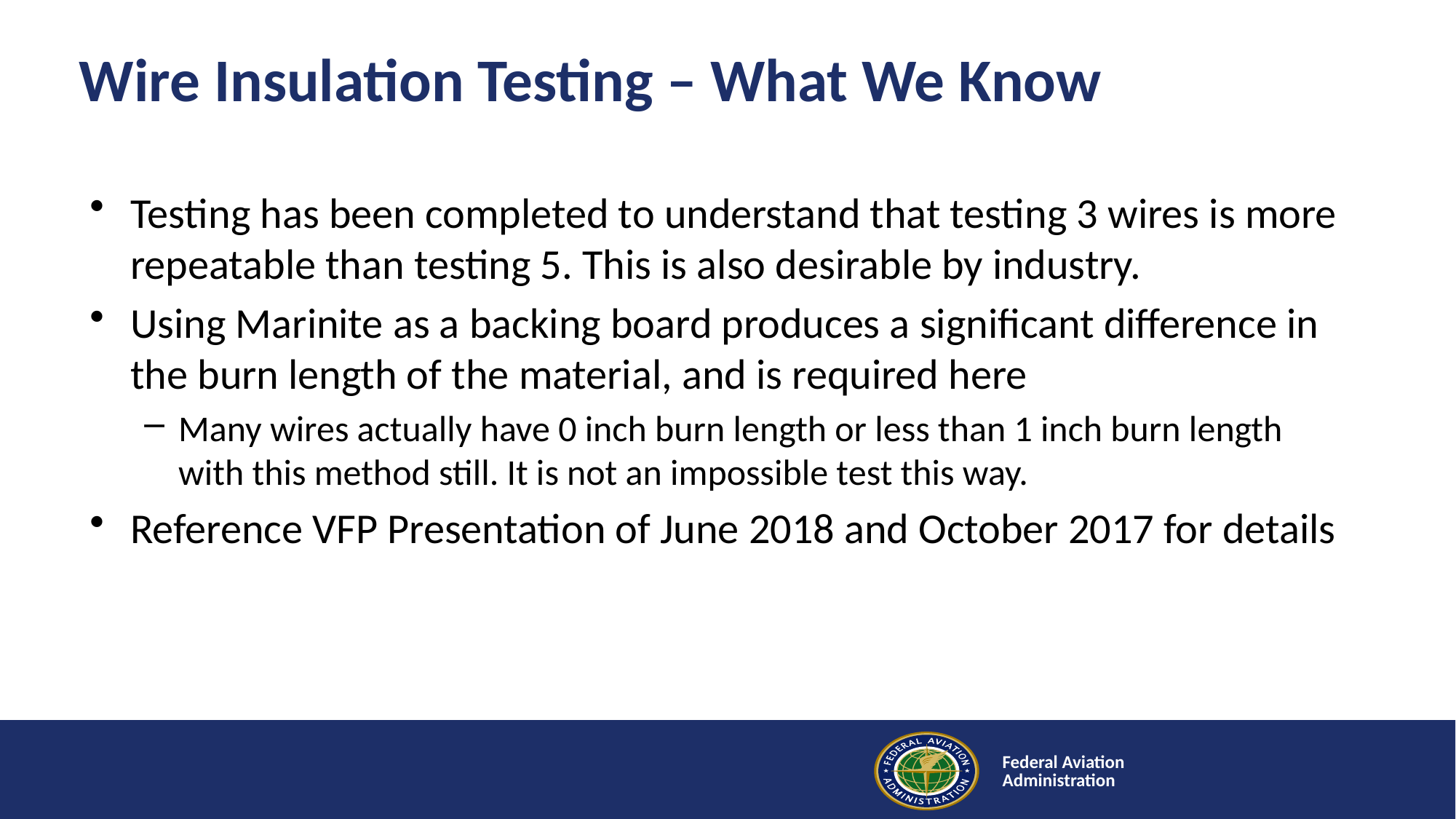

# Wire Insulation Testing – What We Know
Testing has been completed to understand that testing 3 wires is more repeatable than testing 5. This is also desirable by industry.
Using Marinite as a backing board produces a significant difference in the burn length of the material, and is required here
Many wires actually have 0 inch burn length or less than 1 inch burn length with this method still. It is not an impossible test this way.
Reference VFP Presentation of June 2018 and October 2017 for details